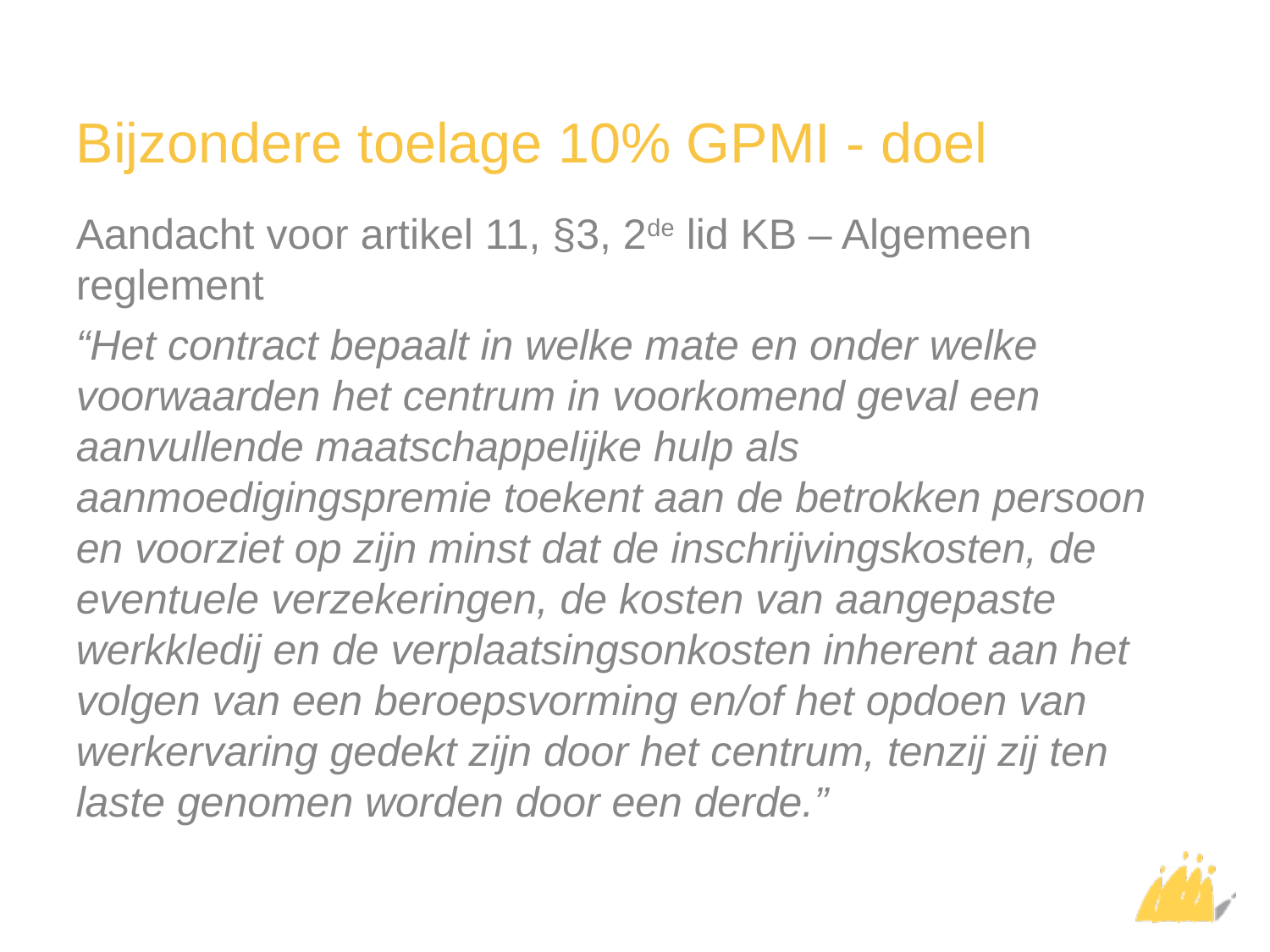

# Bijzondere toelage 10% GPMI - doel
Aandacht voor artikel 11, §3, 2de lid KB – Algemeen reglement
“Het contract bepaalt in welke mate en onder welke voorwaarden het centrum in voorkomend geval een aanvullende maatschappelijke hulp als aanmoedigingspremie toekent aan de betrokken persoon en voorziet op zijn minst dat de inschrijvingskosten, de eventuele verzekeringen, de kosten van aangepaste werkkledij en de verplaatsingsonkosten inherent aan het volgen van een beroepsvorming en/of het opdoen van werkervaring gedekt zijn door het centrum, tenzij zij ten laste genomen worden door een derde.”